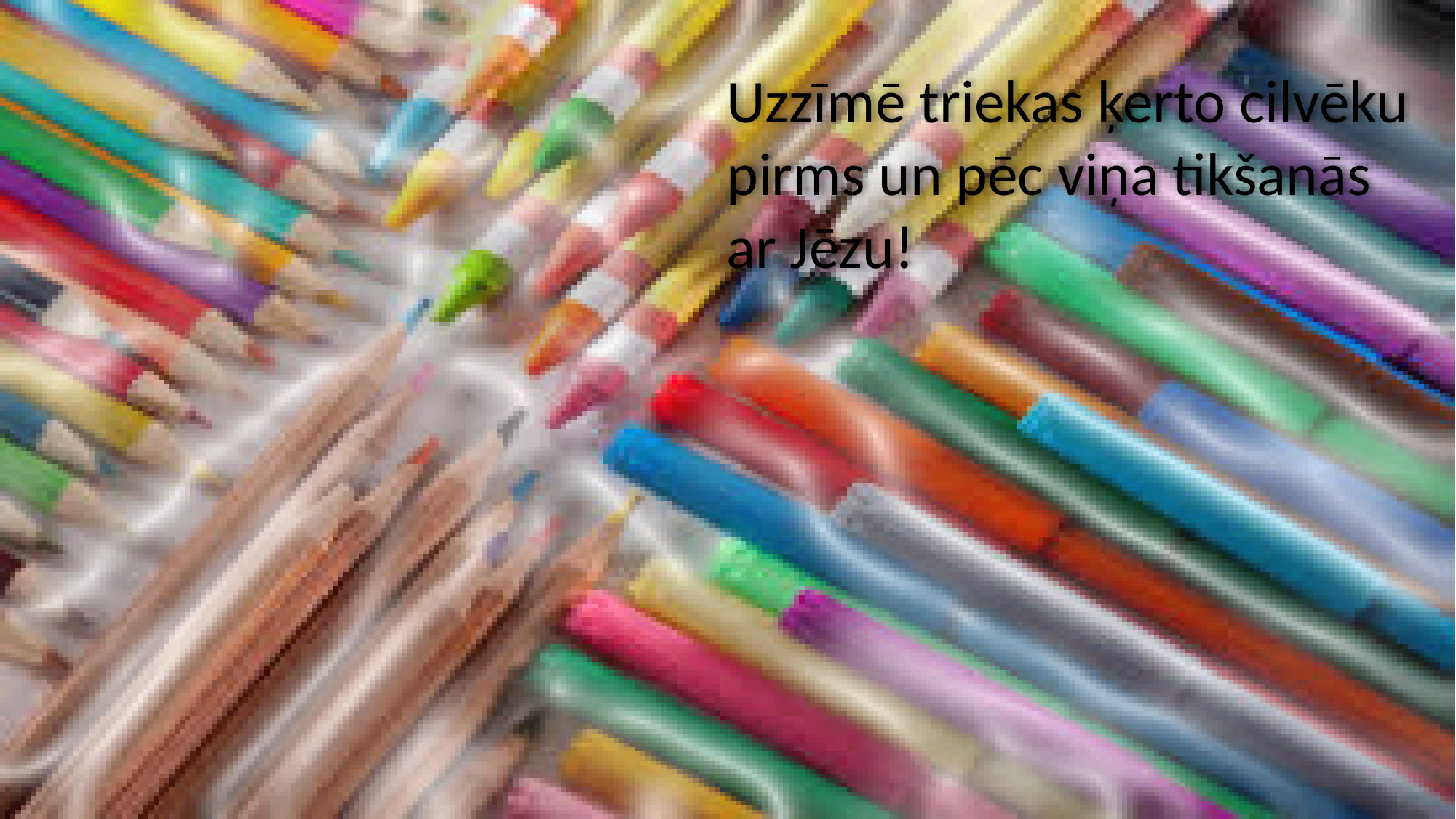

Uzzīmē triekas ķerto cilvēku pirms un pēc viņa tikšanās ar Jēzu!